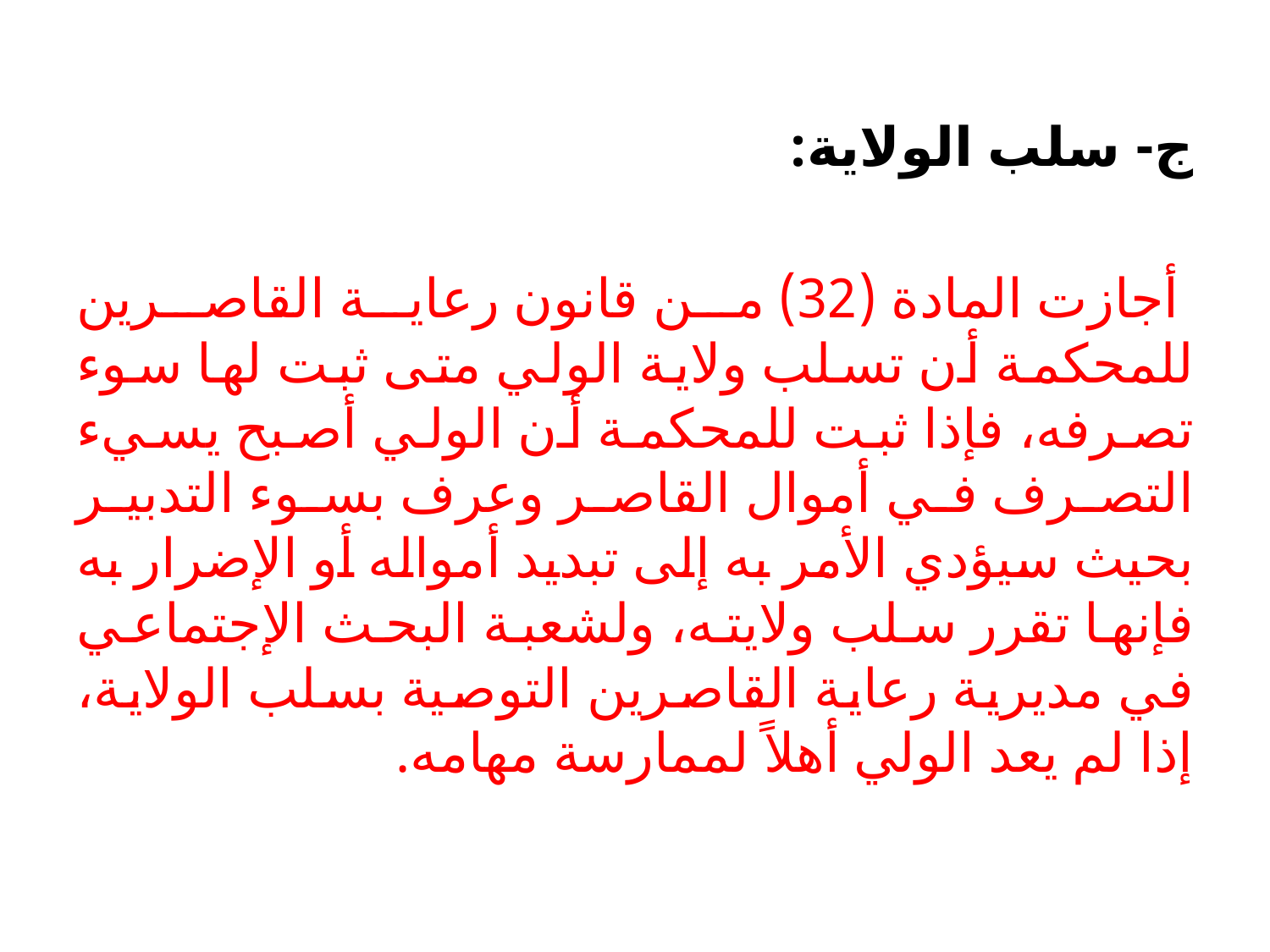

ج- سلب الولاية:

 أجازت المادة (32) من قانون رعاية القاصرين للمحكمة أن تسلب ولاية الولي متى ثبت لها سوء تصرفه، فإذا ثبت للمحكمة أن الولي أصبح يسيء التصرف في أموال القاصر وعرف بسوء التدبير بحيث سيؤدي الأمر به إلى تبديد أمواله أو الإضرار به فإنها تقرر سلب ولايته، ولشعبة البحث الإجتماعي في مديرية رعاية القاصرين التوصية بسلب الولاية، إذا لم يعد الولي أهلاً لممارسة مهامه.